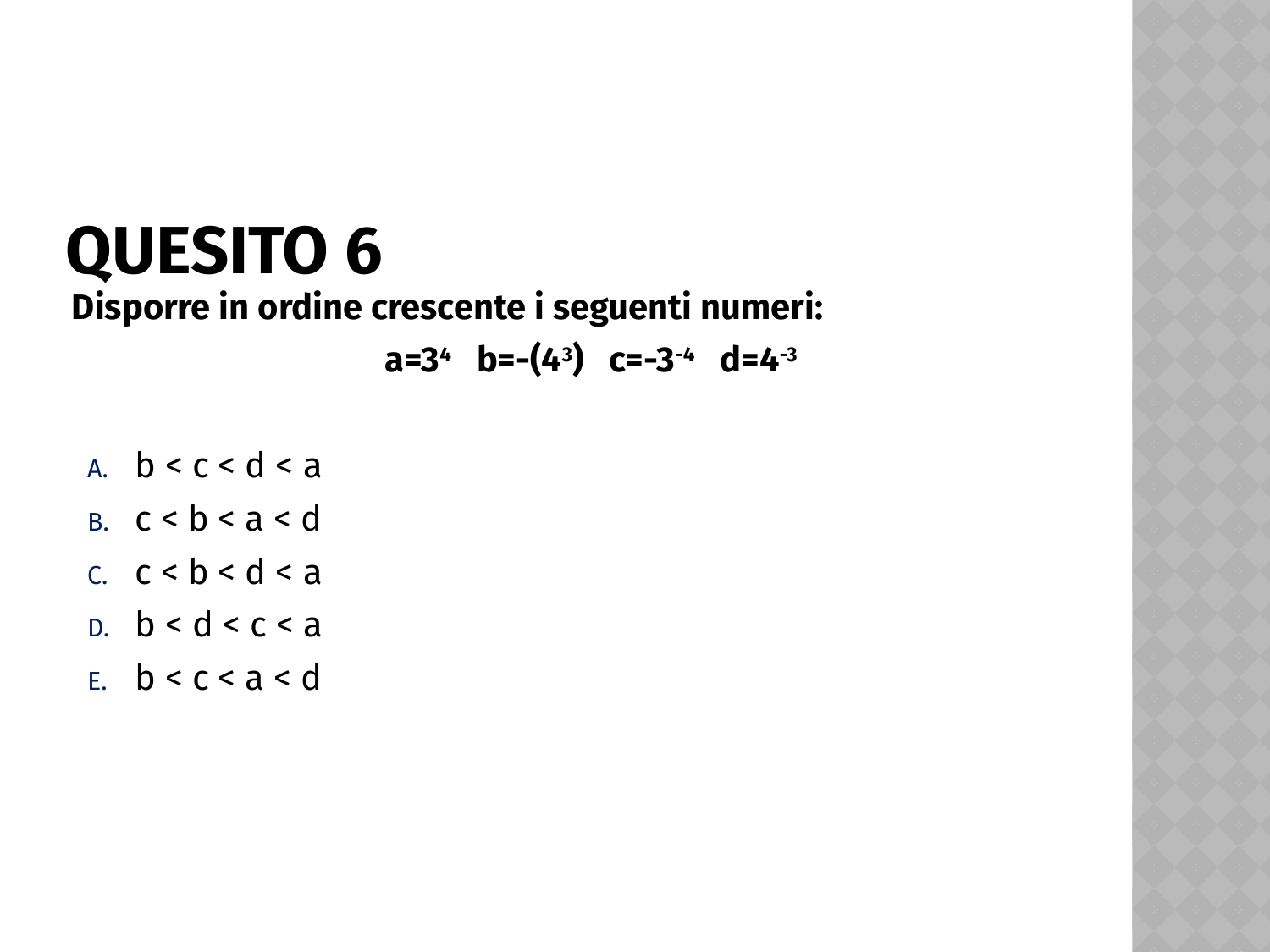

# Quesito 6
Disporre in ordine crescente i seguenti numeri:
a=34   b=-(43)   c=-3-4   d=4-3

b < c < d < a
c < b < a < d
c < b < d < a
b < d < c < a
b < c < a < d